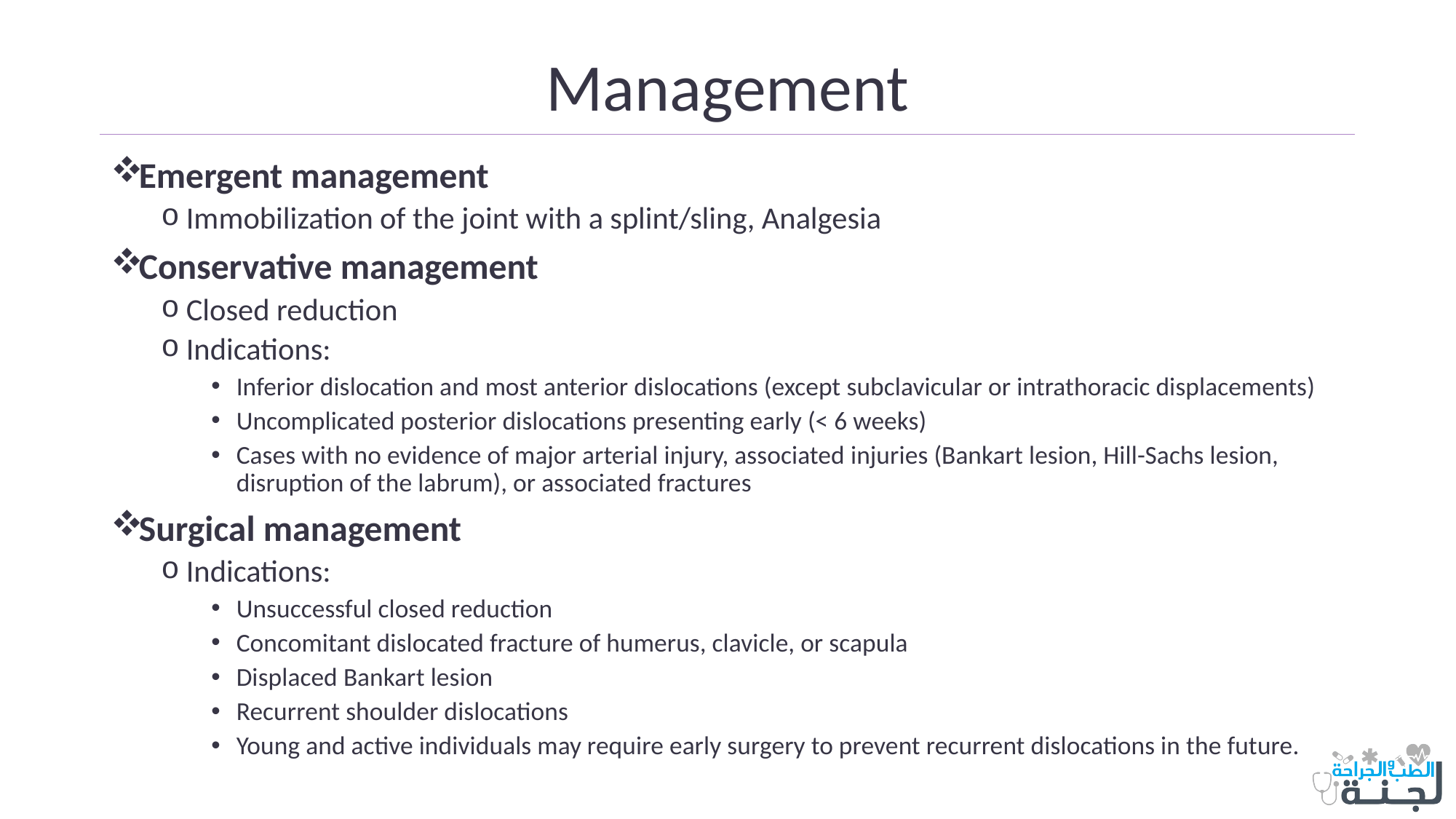

# Management
Emergent management
Immobilization of the joint with a splint/sling, Analgesia
Conservative management
Closed reduction
Indications:
Inferior dislocation and most anterior dislocations (except subclavicular or intrathoracic displacements)
Uncomplicated posterior dislocations presenting early (< 6 weeks)
Cases with no evidence of major arterial injury, associated injuries (Bankart lesion, Hill-Sachs lesion, disruption of the labrum), or associated fractures
Surgical management
Indications:
Unsuccessful closed reduction
Concomitant dislocated fracture of humerus, clavicle, or scapula
Displaced Bankart lesion
Recurrent shoulder dislocations
Young and active individuals may require early surgery to prevent recurrent dislocations in the future.